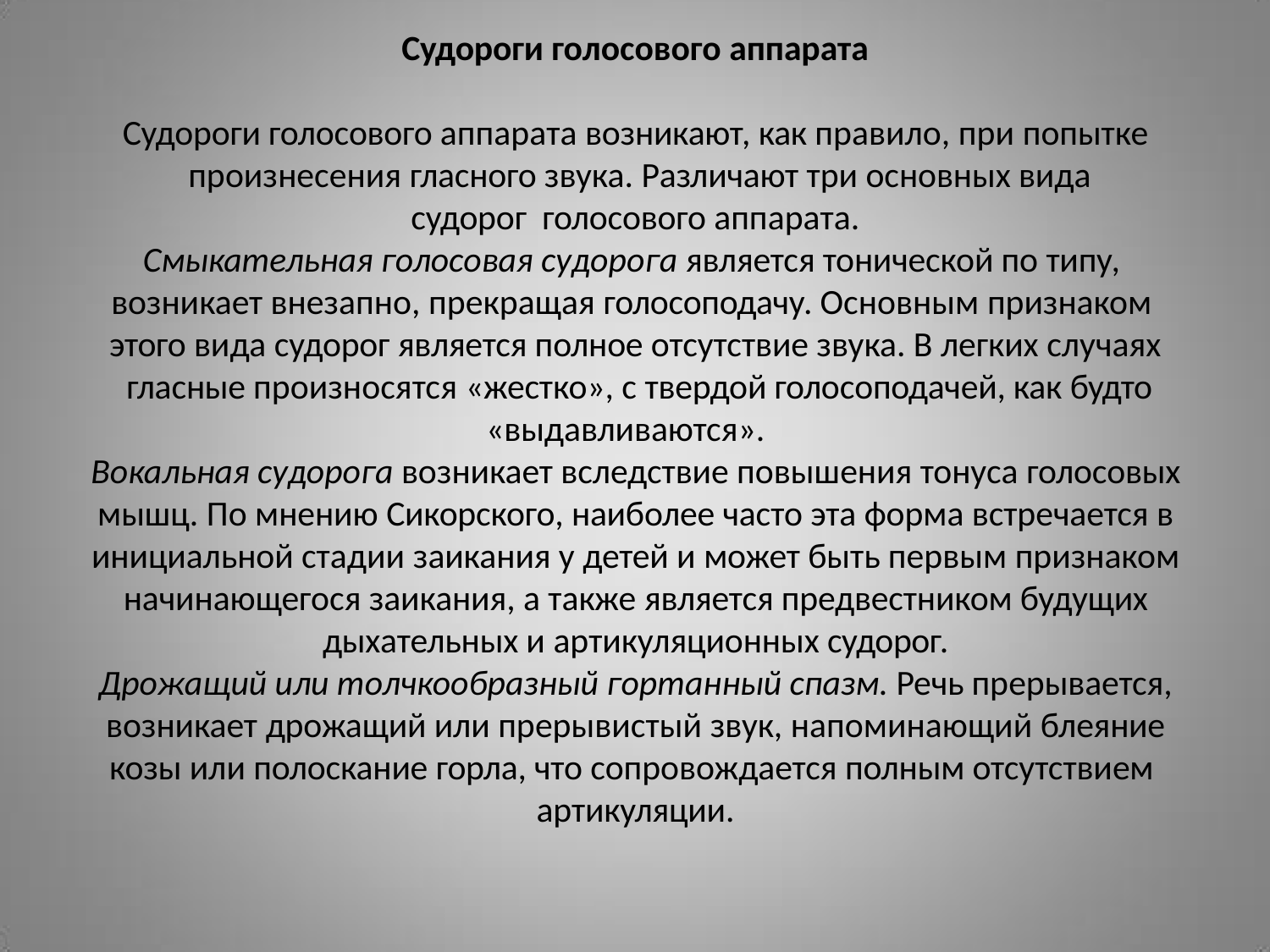

Судороги голосового аппарата

Судороги голосового аппарата возникают, как правило, при попытке  произнесения гласного звука. Различают три основных вида судорог  голосового аппарата.
Смыкательная голосовая судорога является тонической по типу,  возникает внезапно, прекращая голосоподачу. Основным признаком  этого вида судорог является полное отсутствие звука. В легких случаях  гласные произносятся «жестко», с твердой голосоподачей, как будто
«выдавливаются».
Вокальная судорога возникает вследствие повышения тонуса голосовых  мышц. По мнению Сикорского, наиболее часто эта форма встречается в  инициальной стадии заикания у детей и может быть первым признаком  начинающегося заикания, а также является предвестником будущих  дыхательных и артикуляционных судорог.
Дрожащий или толчкообразный гортанный спазм. Речь прерывается,  возникает дрожащий или прерывистый звук, напоминающий блеяние  козы или полоскание горла, что сопровождается полным отсутствием  артикуляции.